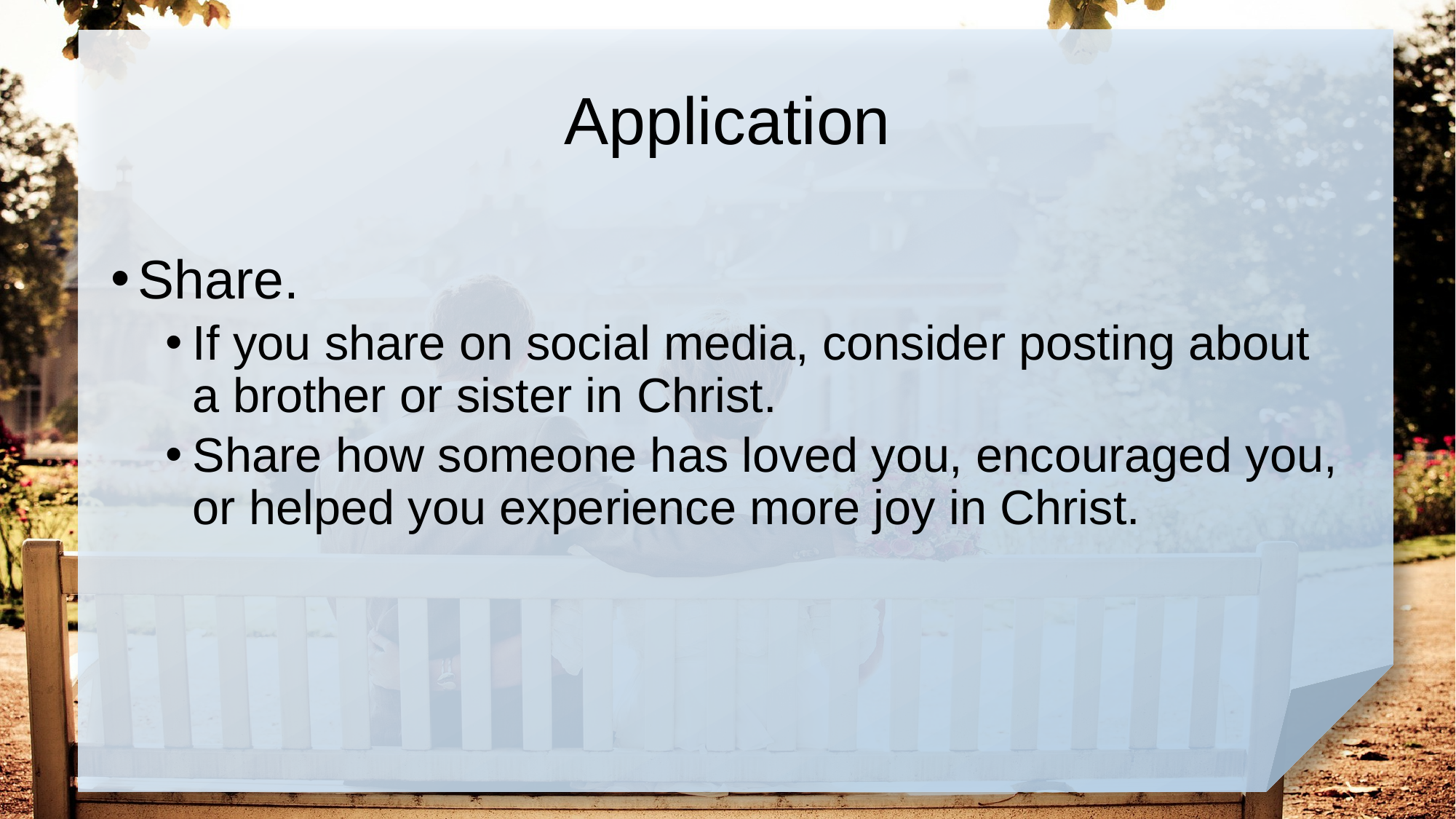

# Application
Share.
If you share on social media, consider posting about a brother or sister in Christ.
Share how someone has loved you, encouraged you, or helped you experience more joy in Christ.